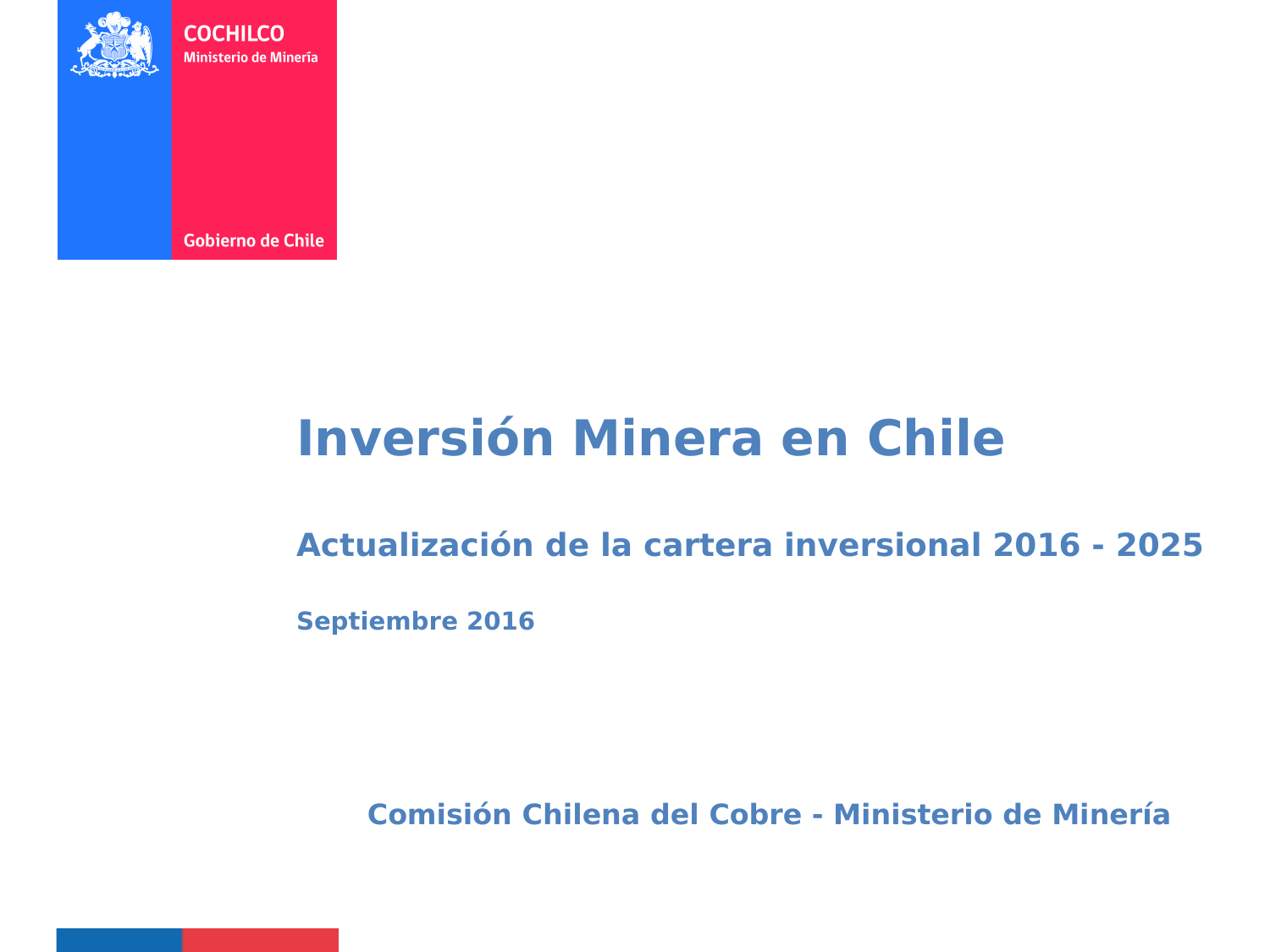

Inversión Minera en Chile

Actualización de la cartera inversional 2016 - 2025

Septiembre 2016
Comisión Chilena del Cobre - Ministerio de Minería